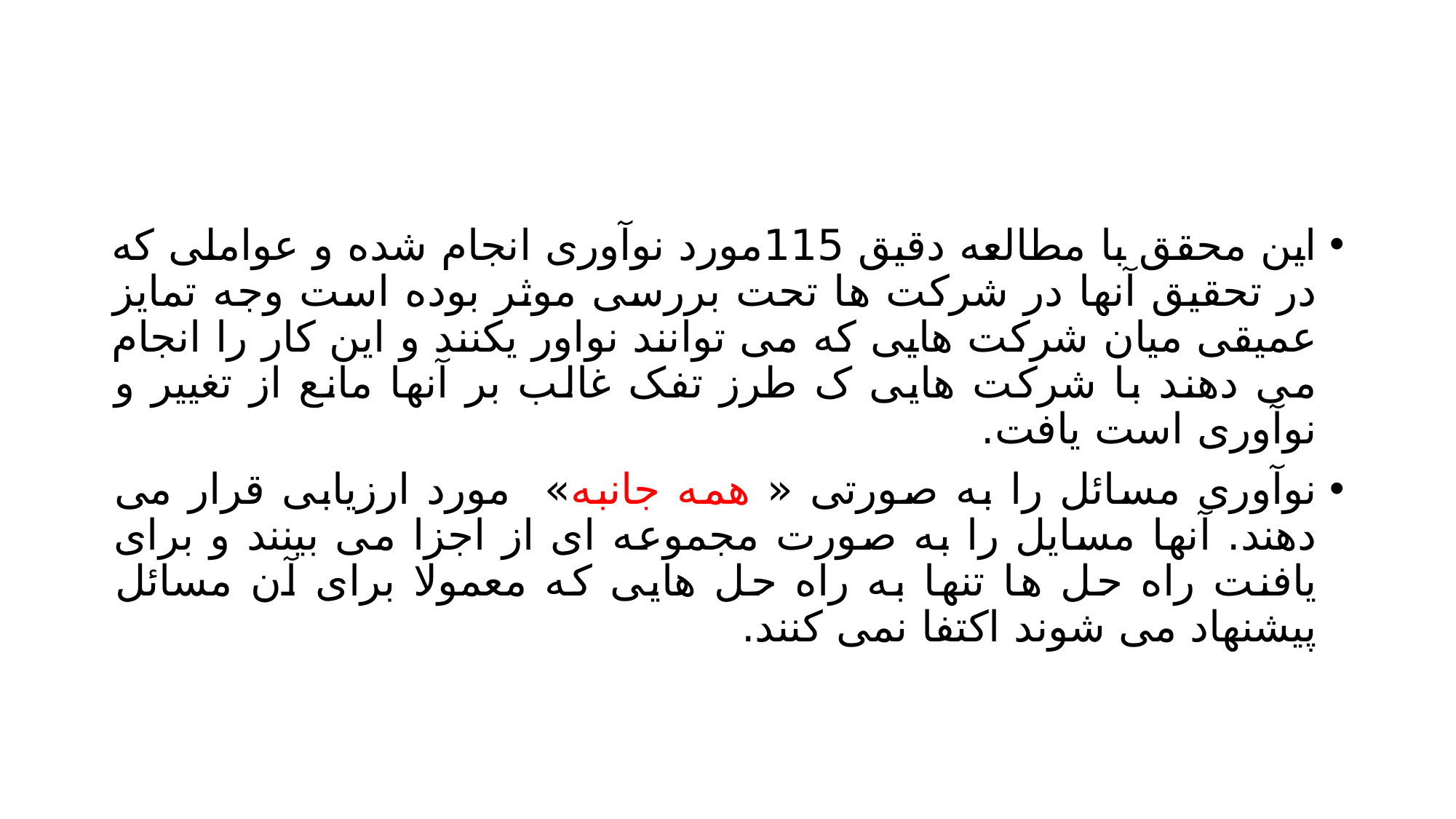

#
این محقق با مطالعه دقیق 115مورد نوآوری انجام شده و عواملی که در تحقیق آنها در شرکت ها تحت بررسی موثر بوده است وجه تمایز عمیقی میان شرکت هایی که می توانند نواور یکنند و این کار را انجام می دهند با شرکت هایی ک طرز تفک غالب بر آنها مانع از تغییر و نوآوری است یافت.
نوآوری مسائل را به صورتی « همه جانبه»  مورد ارزیابی قرار می دهند. آنها مسایل را به صورت مجموعه ای از اجزا می بینند و برای یافنت راه حل ها تنها به راه حل هایی که معمولا برای آن مسائل پیشنهاد می شوند اکتفا نمی کنند.